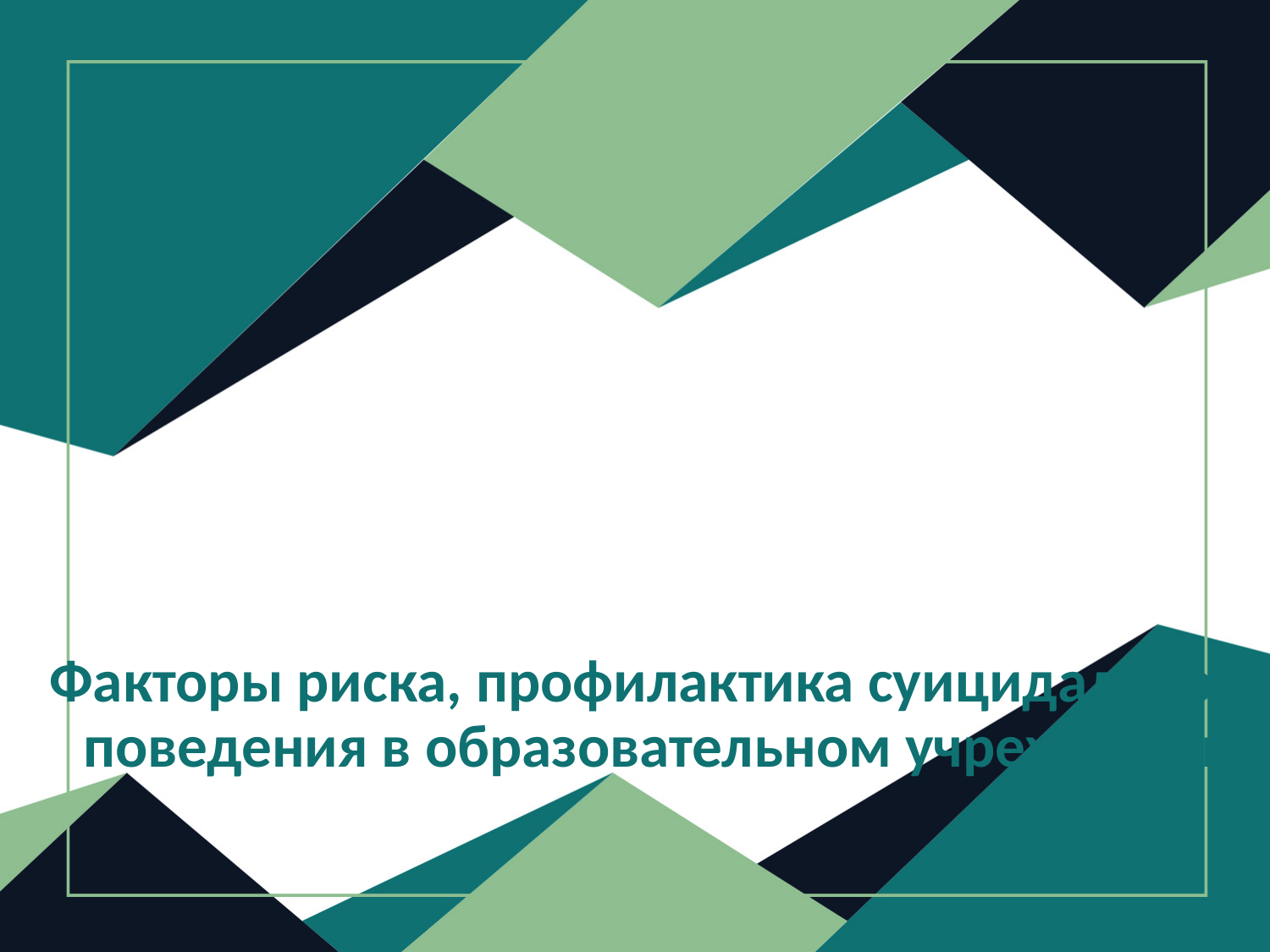

# Факторы риска, профилактика суицидального поведения в образовательном учреждении